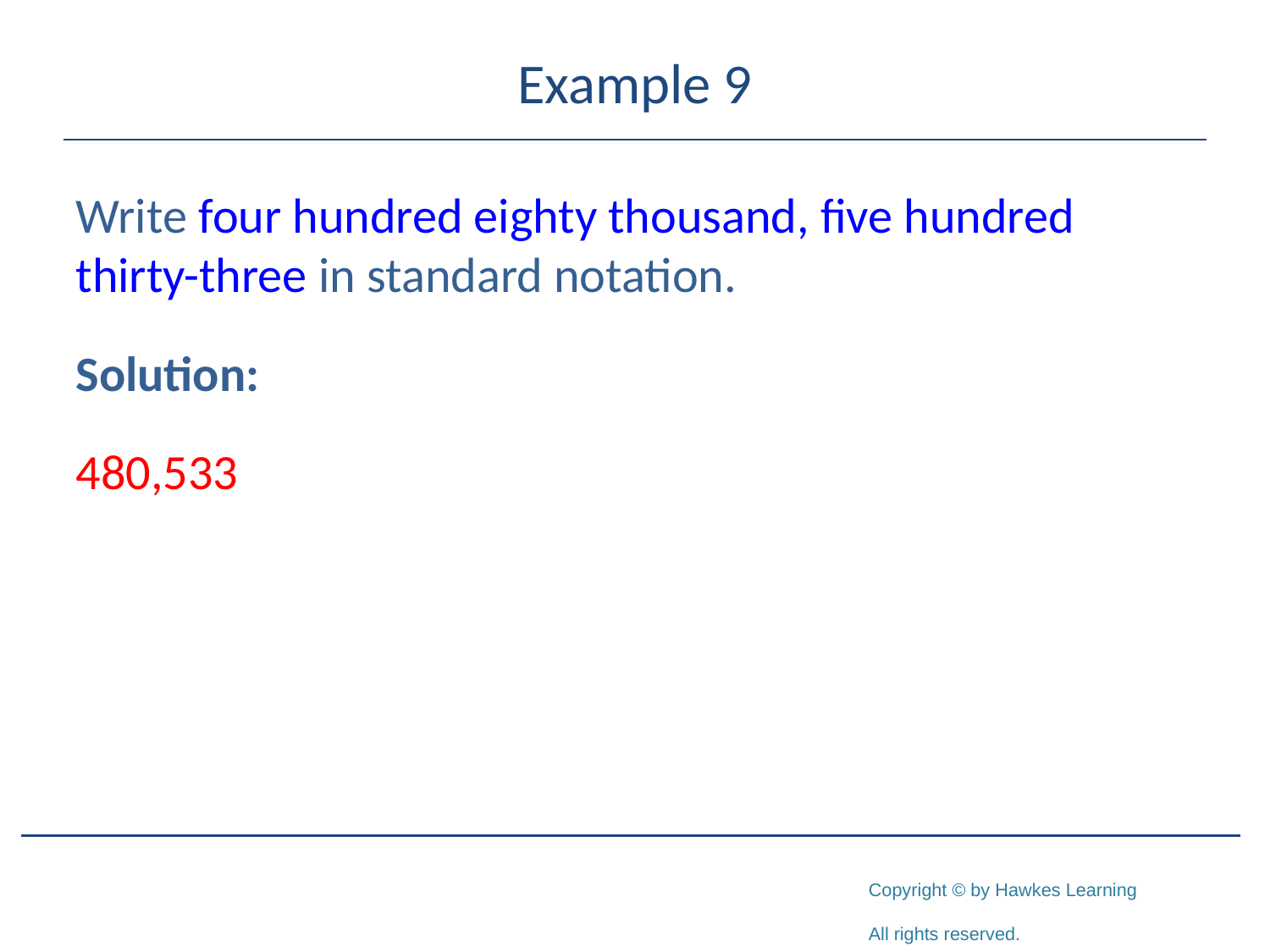

# Example 9
Write four hundred eighty thousand, five hundred thirty-three in standard notation.
Solution:
480,533